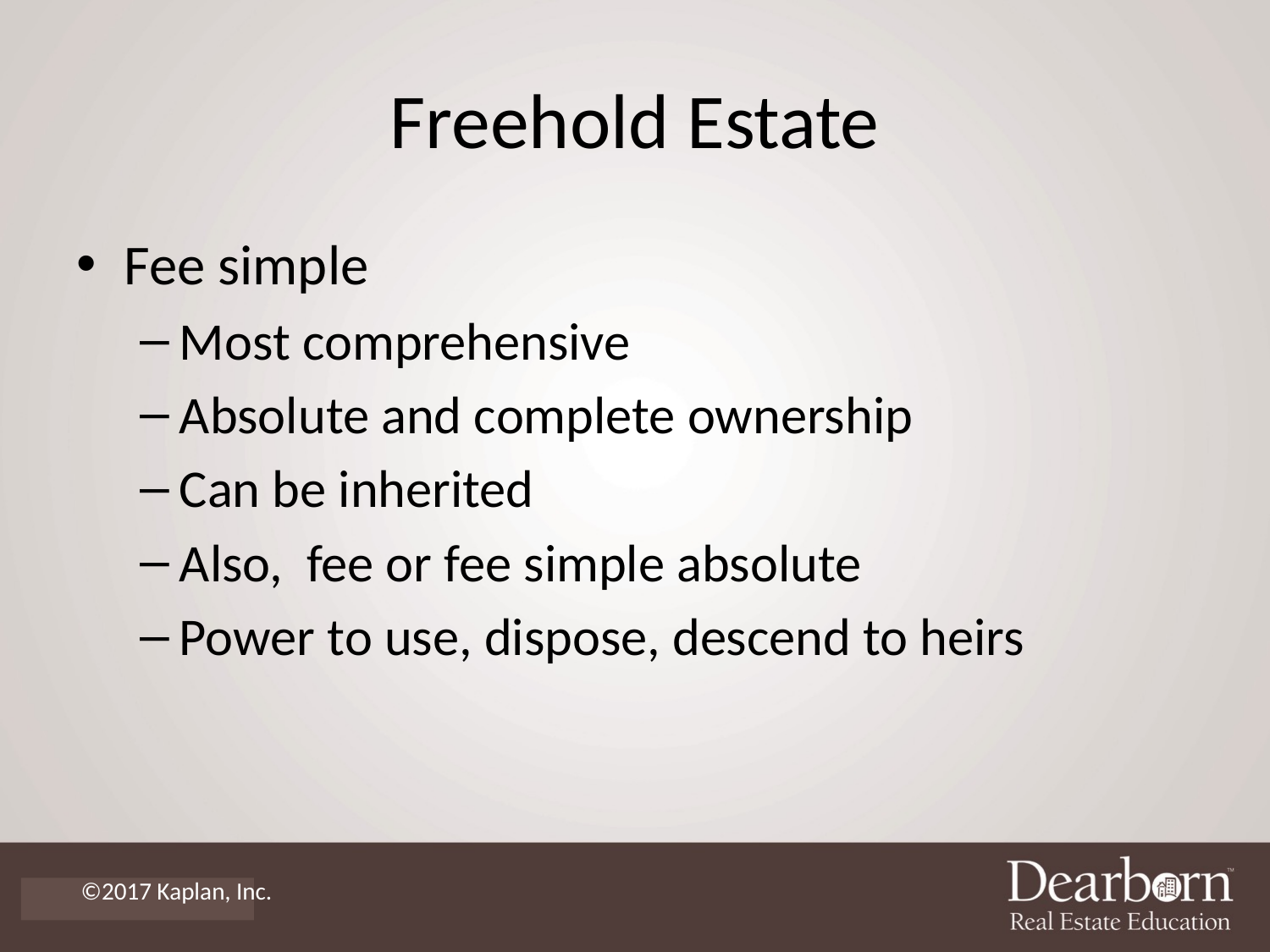

# Freehold Estate
Fee simple
Most comprehensive
Absolute and complete ownership
Can be inherited
Also,  fee or fee simple absolute
Power to use, dispose, descend to heirs